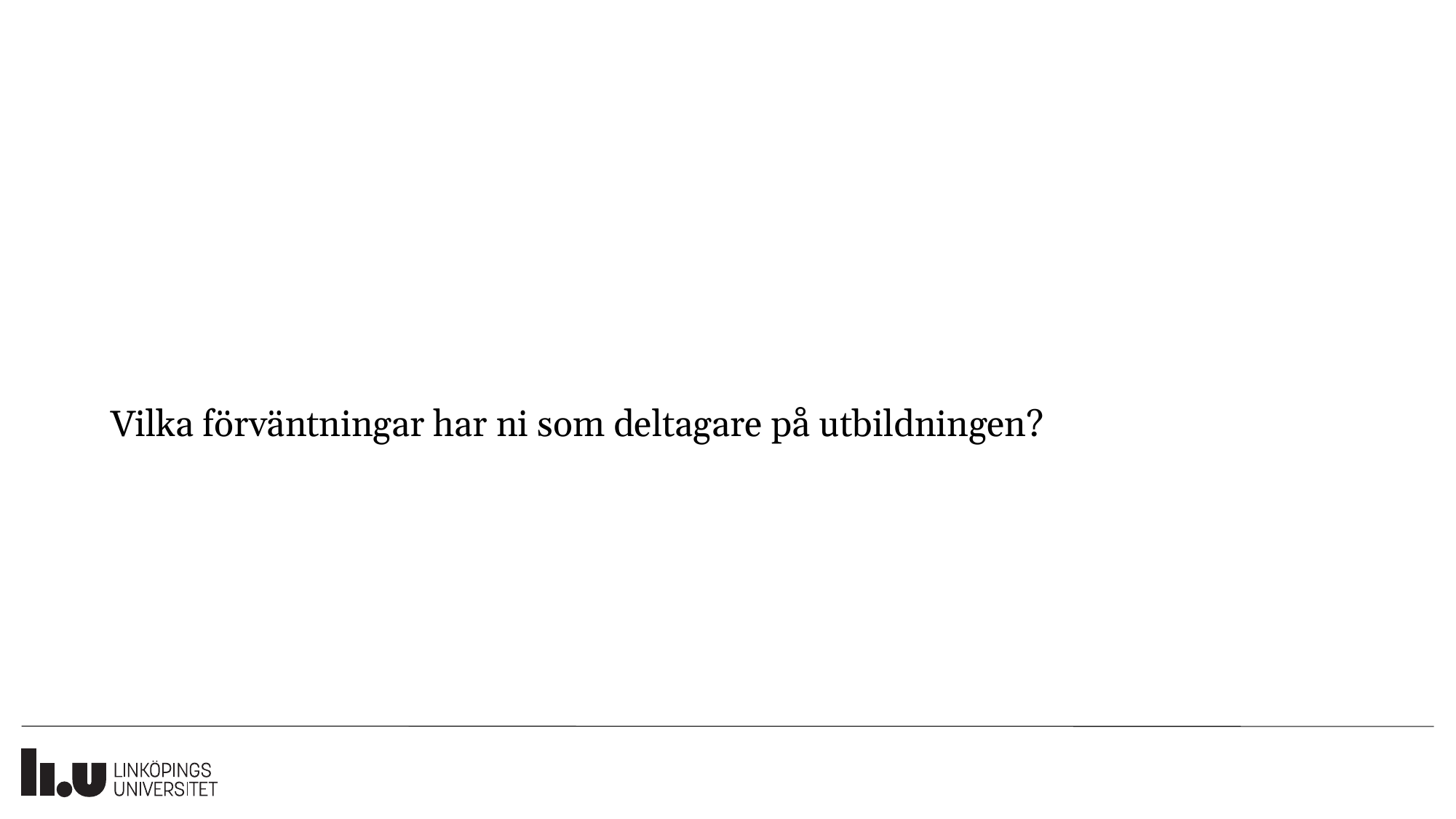

#

Vilka förväntningar har ni som deltagare på utbildningen?